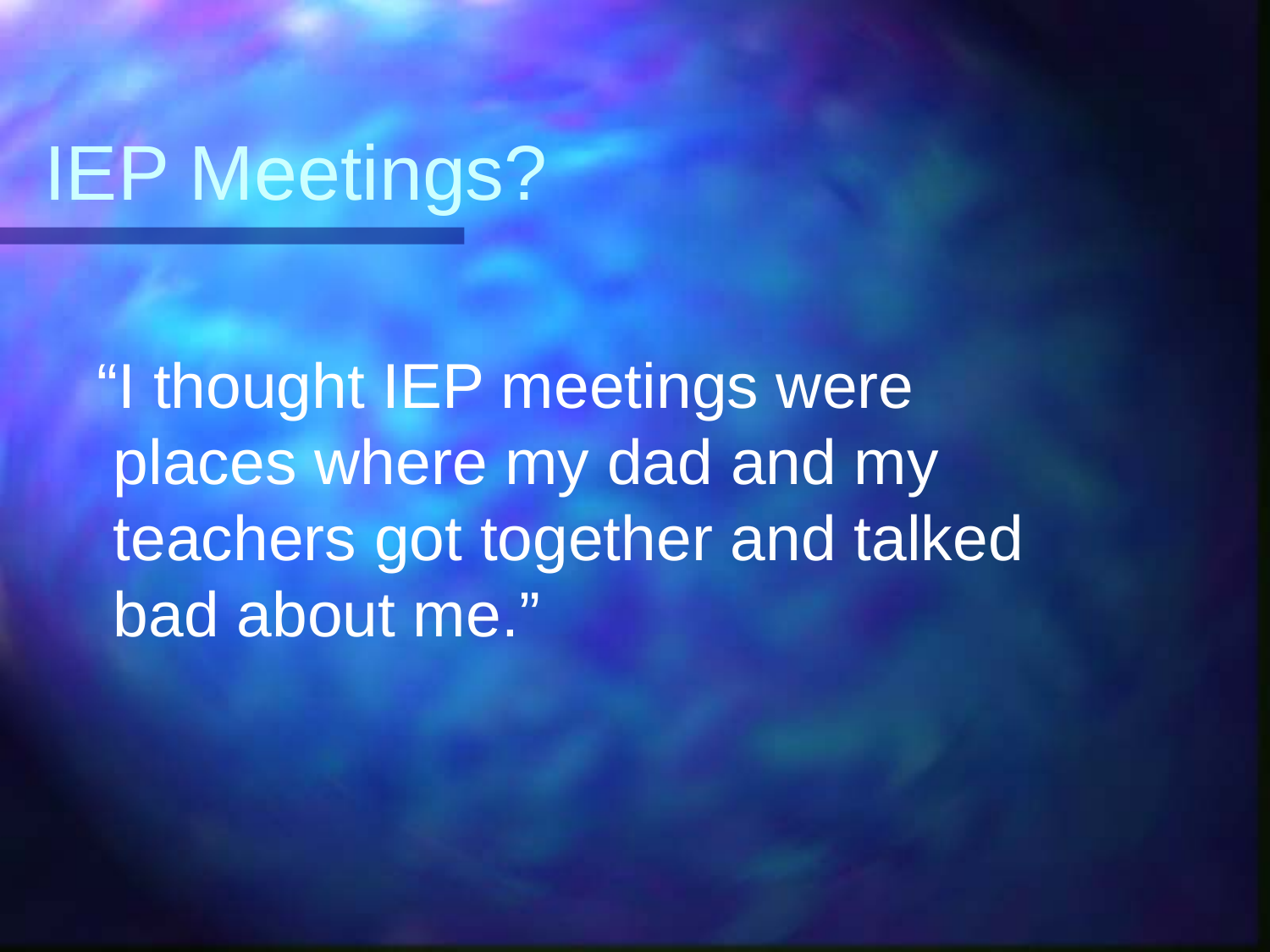

# IEP Meetings?
  “I thought IEP meetings were places where my dad and my teachers got together and talked bad about me.”